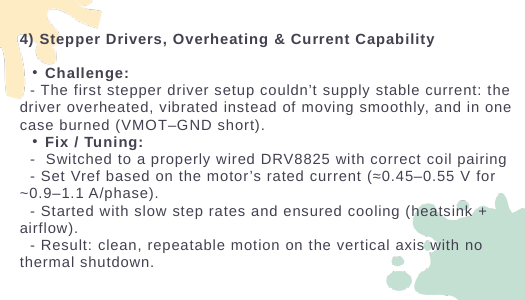

4) Stepper Drivers, Overheating & Current Capability

Challenge:
  - The first stepper driver setup couldn’t supply stable current: the driver overheated, vibrated instead of moving smoothly, and in one case burned (VMOT–GND short).
Fix / Tuning:
  -  Switched to a properly wired DRV8825 with correct coil pairing
  - Set Vref based on the motor’s rated current (≈0.45–0.55 V for ~0.9–1.1 A/phase).
  - Started with slow step rates and ensured cooling (heatsink + airflow).
  - Result: clean, repeatable motion on the vertical axis with no thermal shutdown.